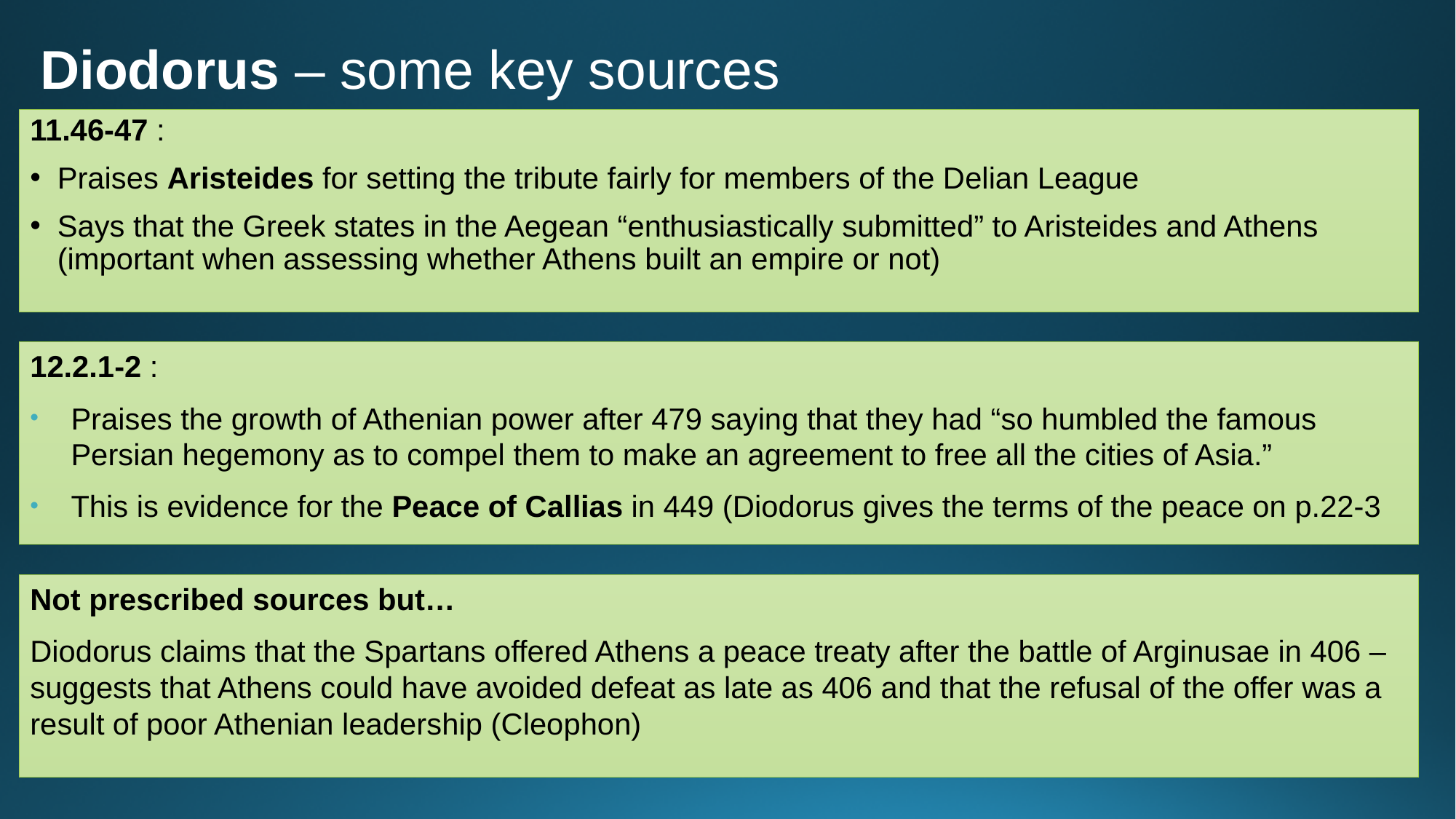

# Diodorus – some key sources
11.46-47 :
Praises Aristeides for setting the tribute fairly for members of the Delian League
Says that the Greek states in the Aegean “enthusiastically submitted” to Aristeides and Athens (important when assessing whether Athens built an empire or not)

12.2.1-2 :
Praises the growth of Athenian power after 479 saying that they had “so humbled the famous Persian hegemony as to compel them to make an agreement to free all the cities of Asia.”
This is evidence for the Peace of Callias in 449 (Diodorus gives the terms of the peace on p.22-3

Not prescribed sources but…
Diodorus claims that the Spartans offered Athens a peace treaty after the battle of Arginusae in 406 – suggests that Athens could have avoided defeat as late as 406 and that the refusal of the offer was a result of poor Athenian leadership (Cleophon)